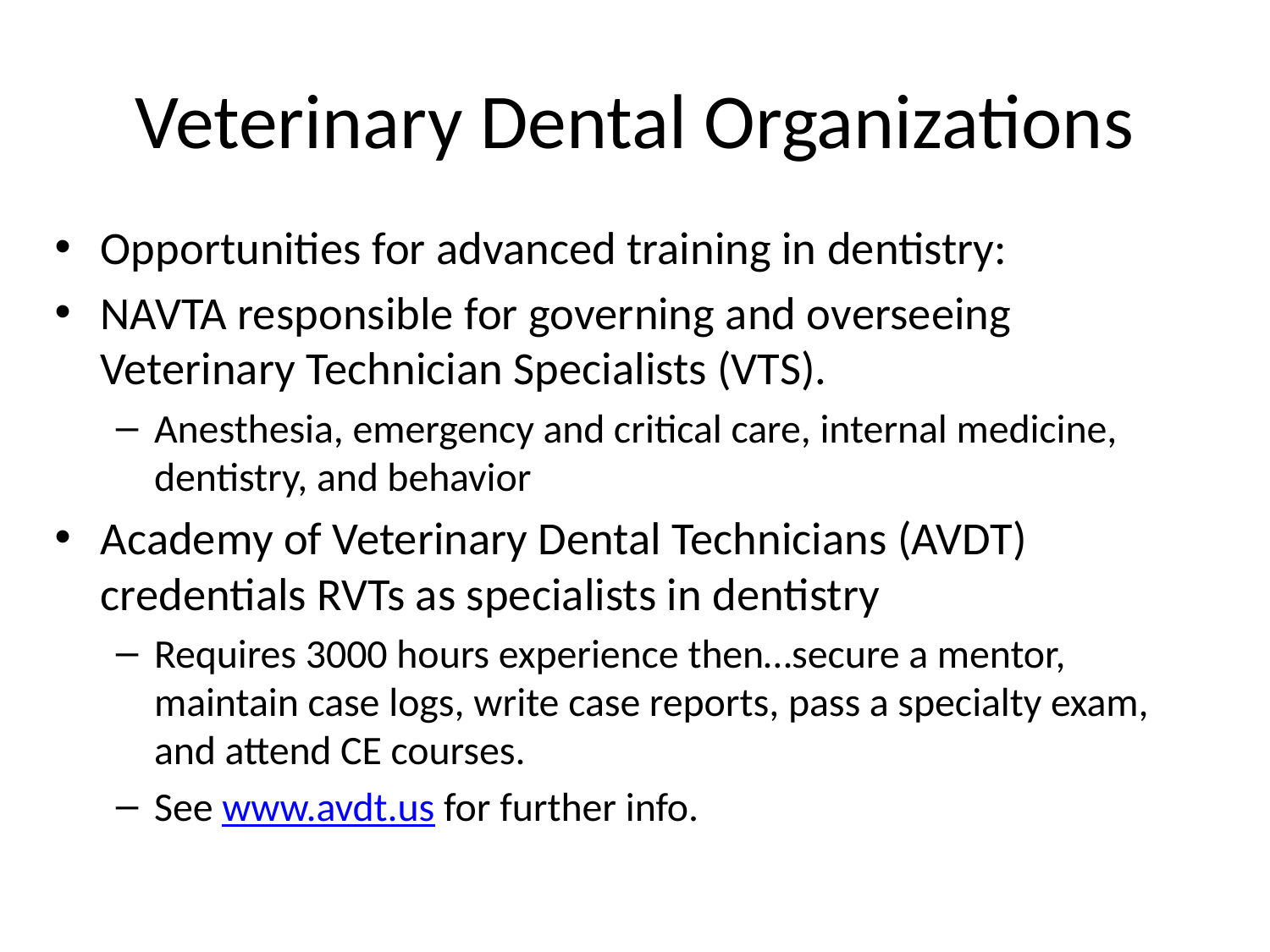

# Veterinary Dental Organizations
Opportunities for advanced training in dentistry:
NAVTA responsible for governing and overseeing Veterinary Technician Specialists (VTS).
Anesthesia, emergency and critical care, internal medicine, dentistry, and behavior
Academy of Veterinary Dental Technicians (AVDT) credentials RVTs as specialists in dentistry
Requires 3000 hours experience then…secure a mentor, maintain case logs, write case reports, pass a specialty exam, and attend CE courses.
See www.avdt.us for further info.